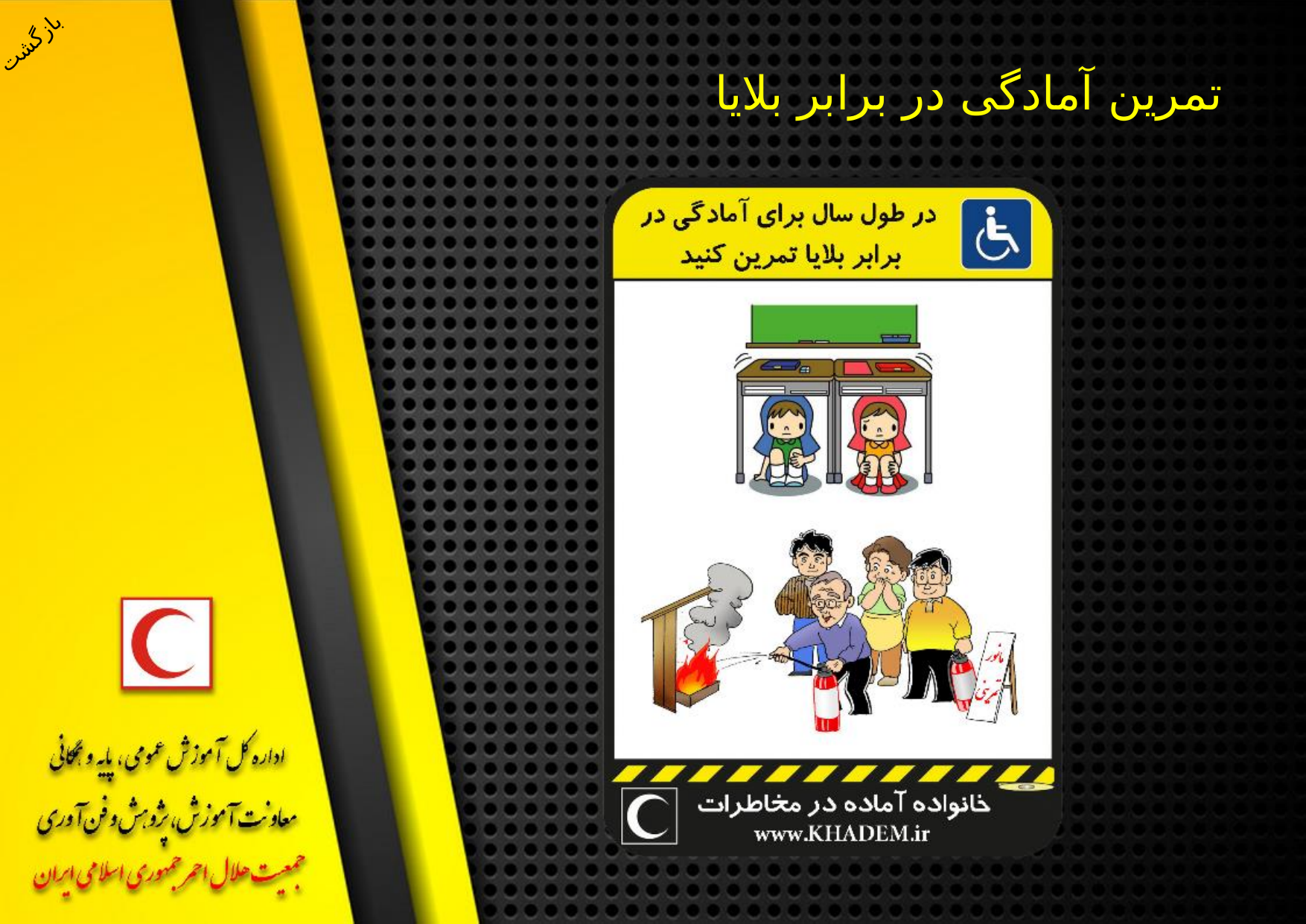

بازگشت
# تمرین آمادگی در برابر بلایا